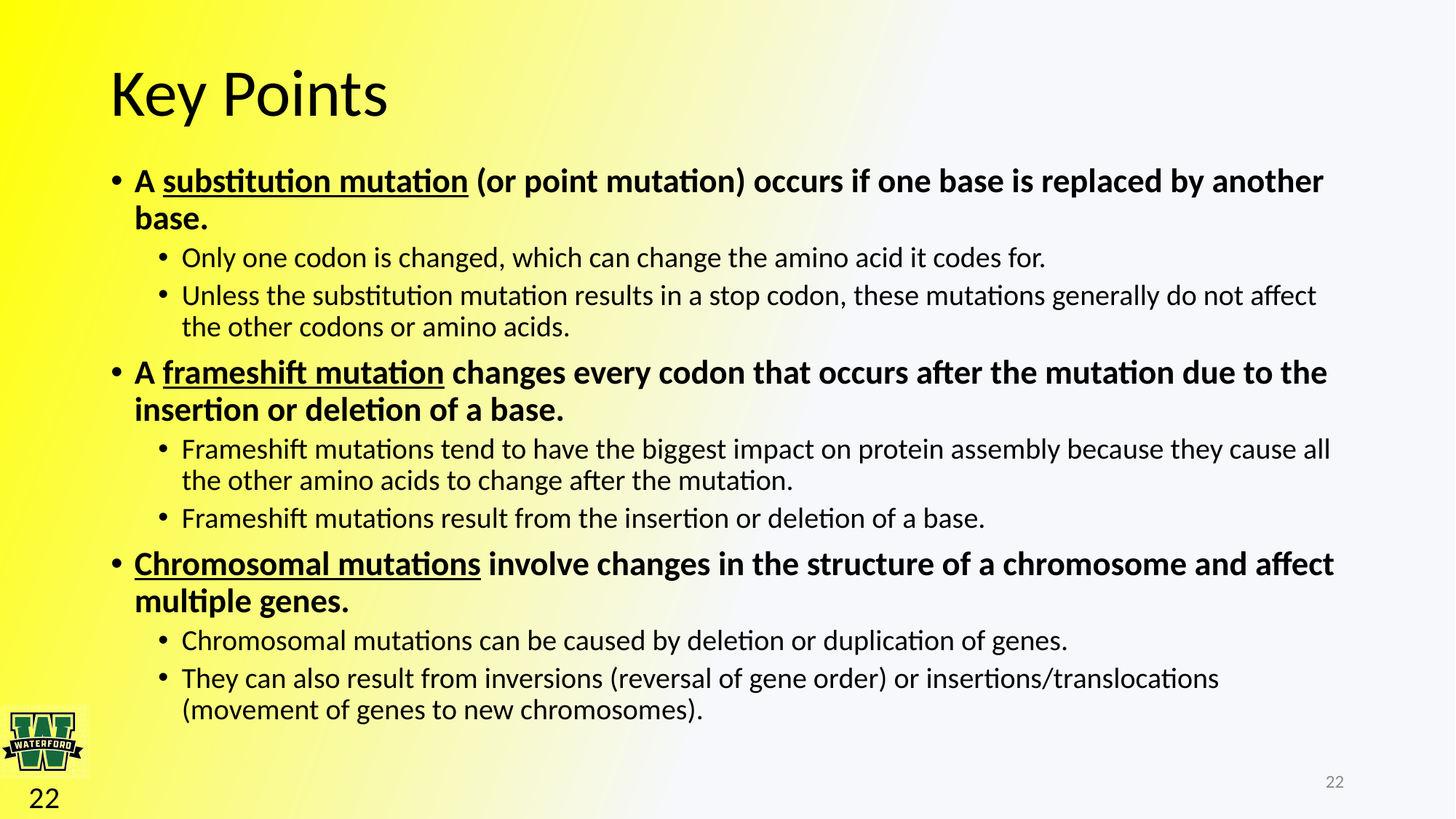

# Key Points
A substitution mutation (or point mutation) occurs if one base is replaced by another base.
Only one codon is changed, which can change the amino acid it codes for.
Unless the substitution mutation results in a stop codon, these mutations generally do not affect the other codons or amino acids.
A frameshift mutation changes every codon that occurs after the mutation due to the insertion or deletion of a base.
Frameshift mutations tend to have the biggest impact on protein assembly because they cause all the other amino acids to change after the mutation.
Frameshift mutations result from the insertion or deletion of a base.
Chromosomal mutations involve changes in the structure of a chromosome and affect multiple genes.
Chromosomal mutations can be caused by deletion or duplication of genes.
They can also result from inversions (reversal of gene order) or insertions/translocations (movement of genes to new chromosomes).

22